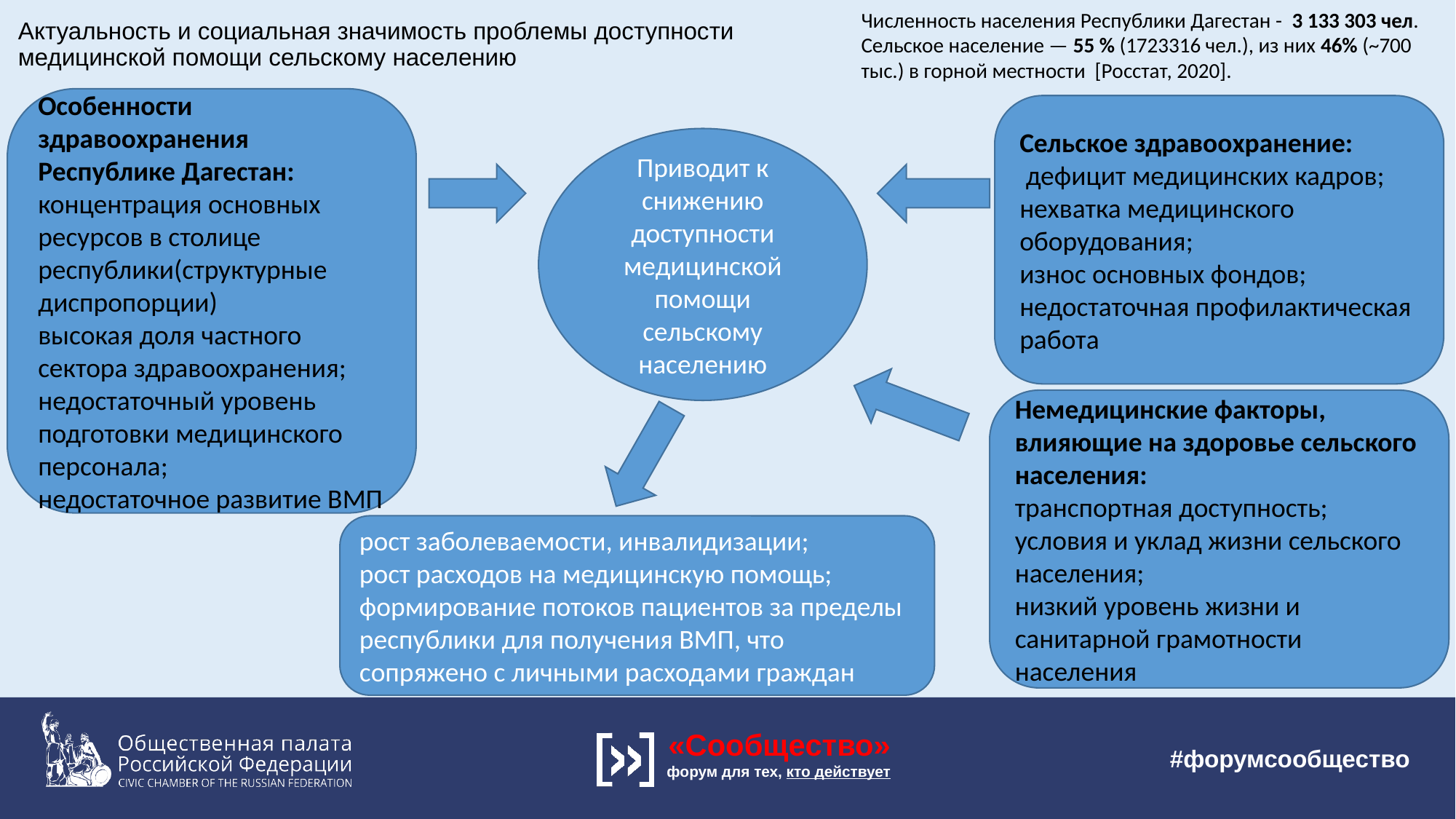

Численность населения Республики Дагестан -  3 133 303 чел.
Сельское население — 55 % (1723316 чел.), из них 46% (~700 тыс.) в горной местности  [Росстат, 2020].
# Актуальность и социальная значимость проблемы доступности медицинской помощи сельскому населению
Особенности здравоохранения Республике Дагестан:
концентрация основных ресурсов в столице республики(структурные диспропорции)
высокая доля частного сектора здравоохранения;
недостаточный уровень подготовки медицинского персонала;
недостаточное развитие ВМП
Сельское здравоохранение:
 дефицит медицинских кадров;
нехватка медицинского оборудования;
износ основных фондов; недостаточная профилактическая работа
Приводит к снижению доступности медицинской помощи сельскому населению

Немедицинские факторы, влияющие на здоровье сельского населения:
транспортная доступность;
условия и уклад жизни сельского населения;
низкий уровень жизни и санитарной грамотности населения

рост заболеваемости, инвалидизации;
рост расходов на медицинскую помощь; формирование потоков пациентов за пределы республики для получения ВМП, что сопряжено с личными расходами граждан